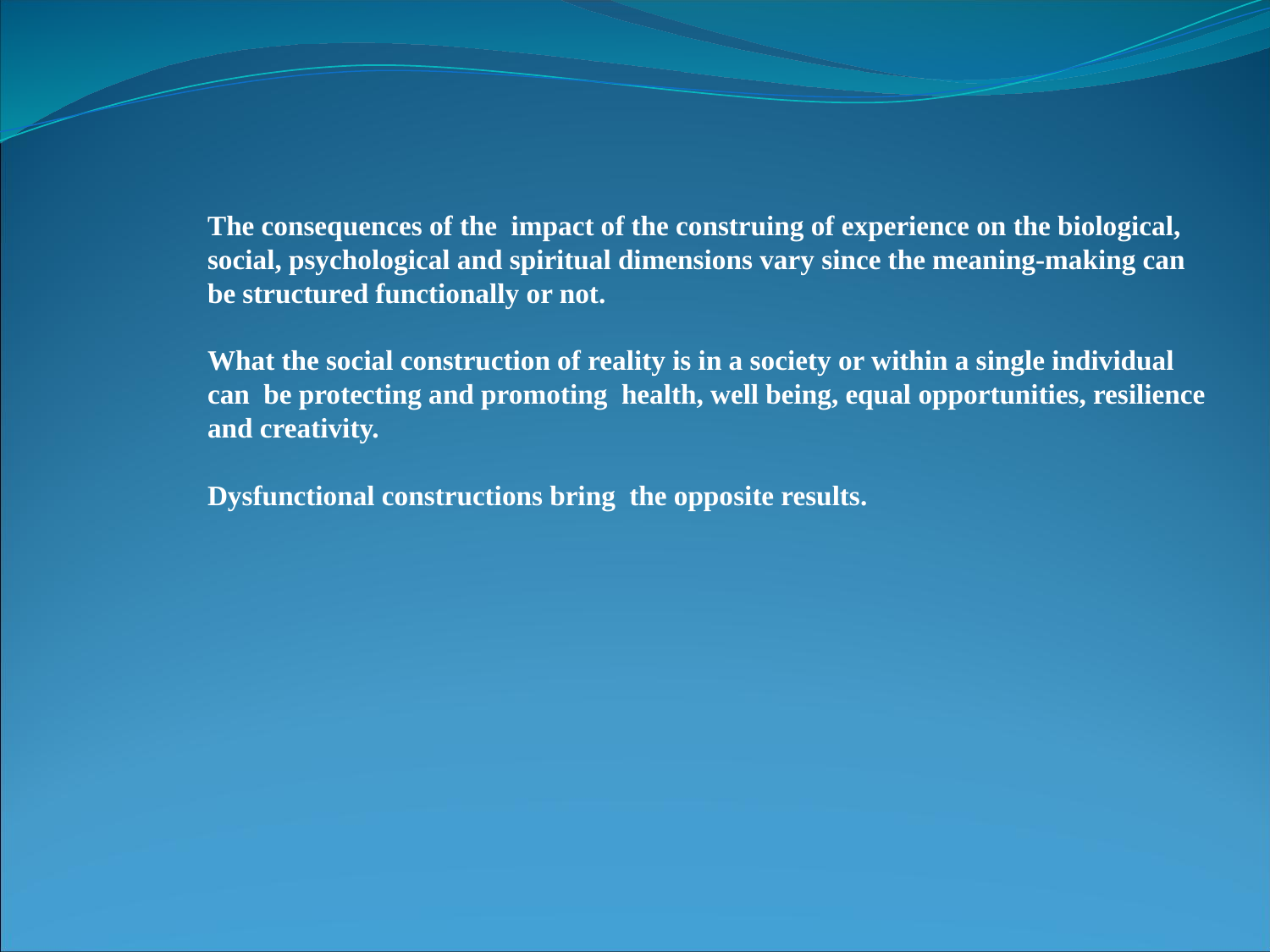

The consequences of the  impact of the construing of experience on the biological,  social, psychological and spiritual dimensions vary since the meaning-making can be structured functionally or not.

	What the social construction of reality is in a society or within a single individual can  be protecting and promoting  health, well being, equal opportunities, resilience and creativity.

	Dysfunctional constructions bring  the opposite results.